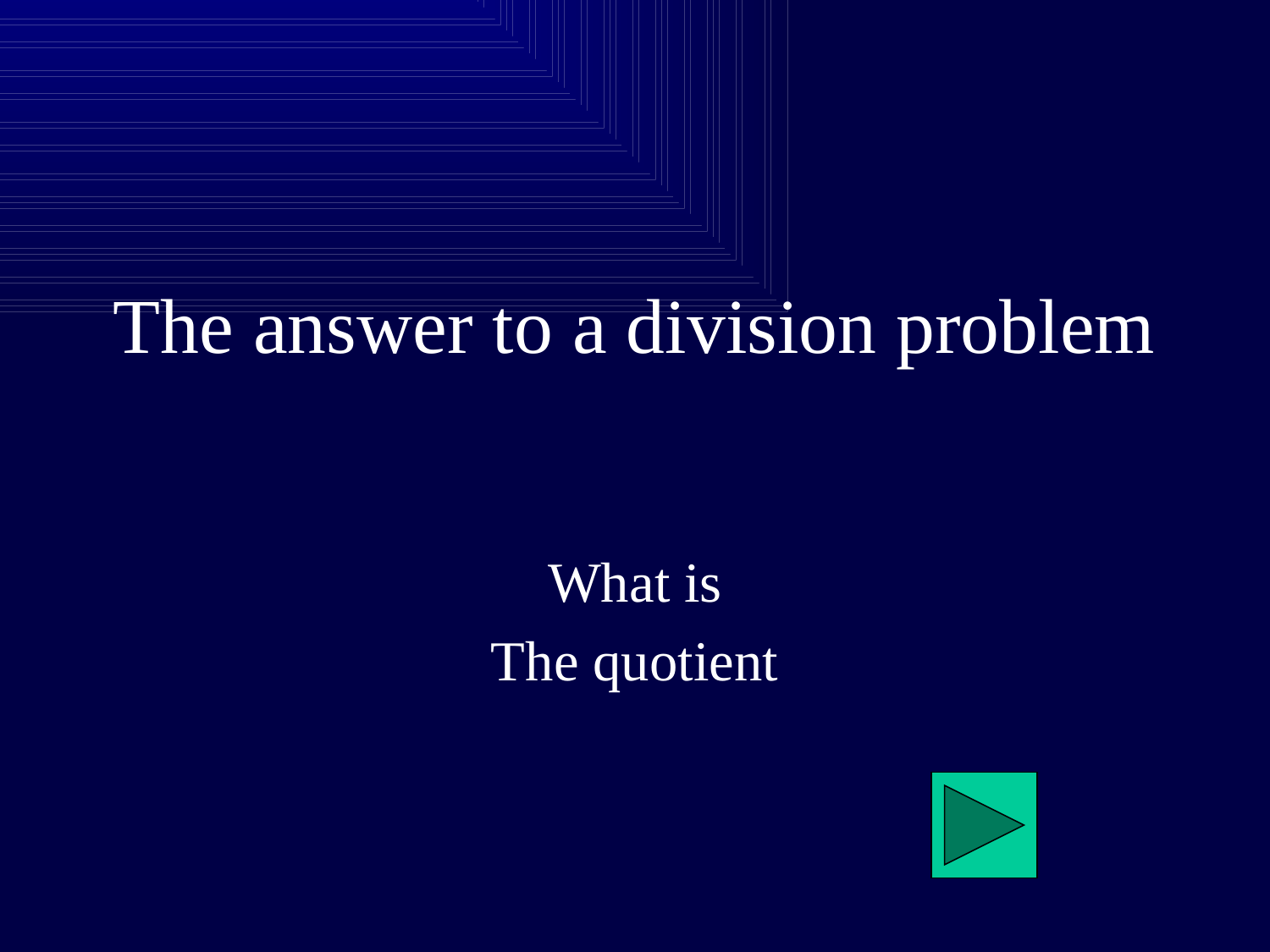

# The answer to a division problem
What is
The quotient